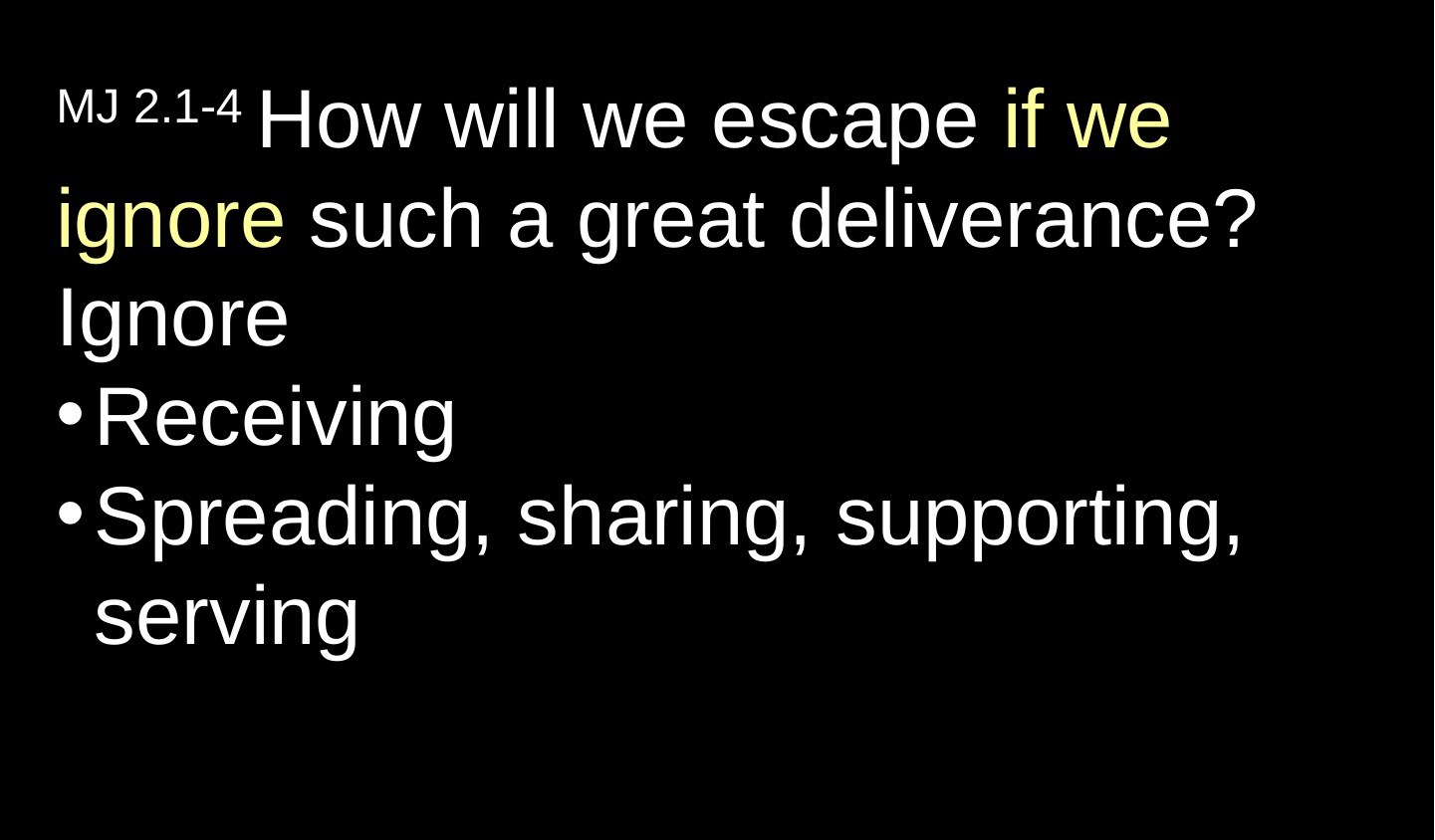

MJ 2.1-4 How will we escape if we ignore such a great deliverance?
Ignore
Receiving
Spreading, sharing, supporting, serving